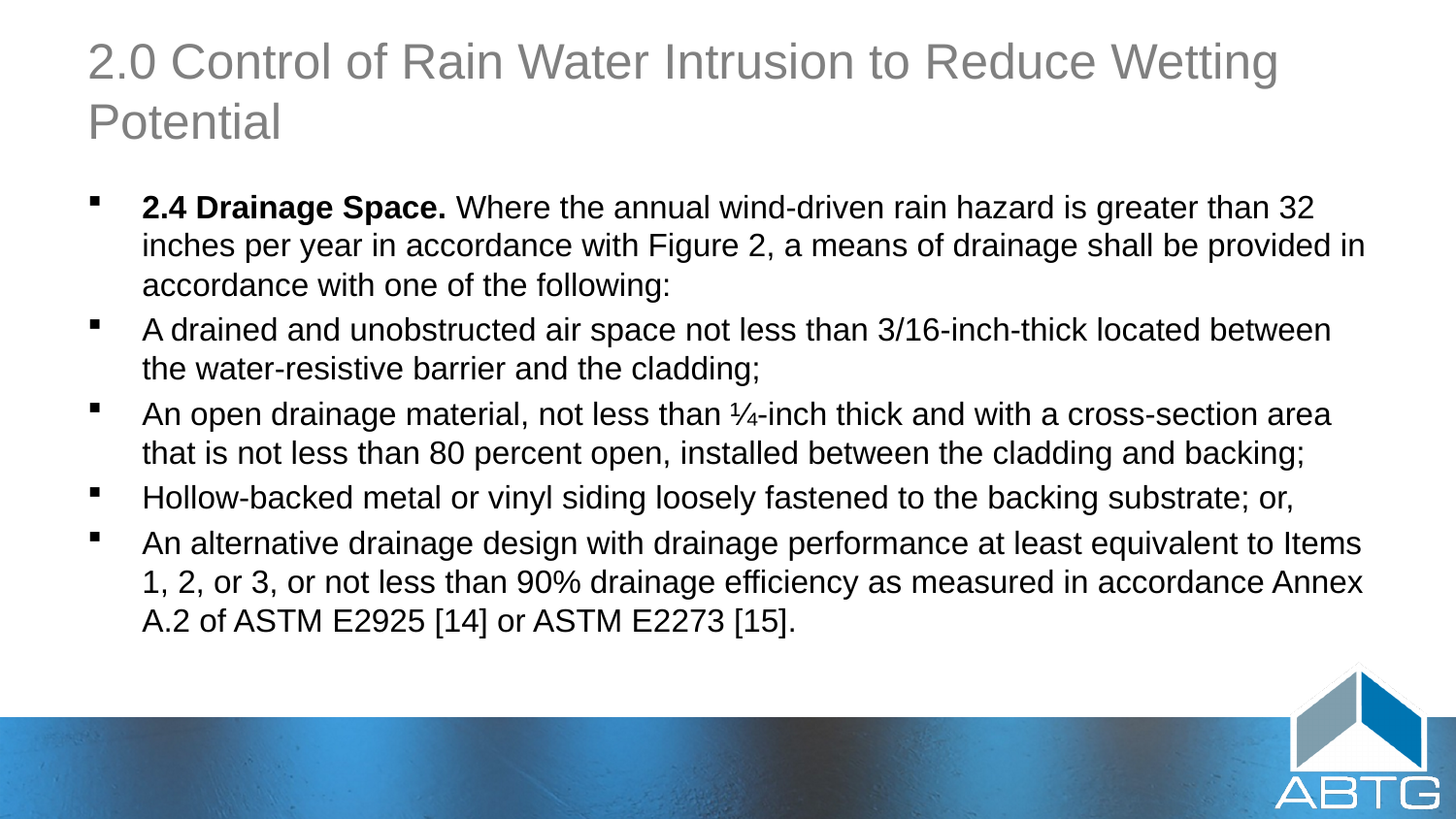

# 2.0 Control of Rain Water Intrusion to Reduce Wetting Potential
2.4 Drainage Space. Where the annual wind-driven rain hazard is greater than 32 inches per year in accordance with Figure 2, a means of drainage shall be provided in accordance with one of the following:
A drained and unobstructed air space not less than 3/16-inch-thick located between the water-resistive barrier and the cladding;
An open drainage material, not less than ¼-inch thick and with a cross-section area that is not less than 80 percent open, installed between the cladding and backing;
Hollow-backed metal or vinyl siding loosely fastened to the backing substrate; or,
An alternative drainage design with drainage performance at least equivalent to Items 1, 2, or 3, or not less than 90% drainage efficiency as measured in accordance Annex A.2 of ASTM E2925 [14] or ASTM E2273 [15].